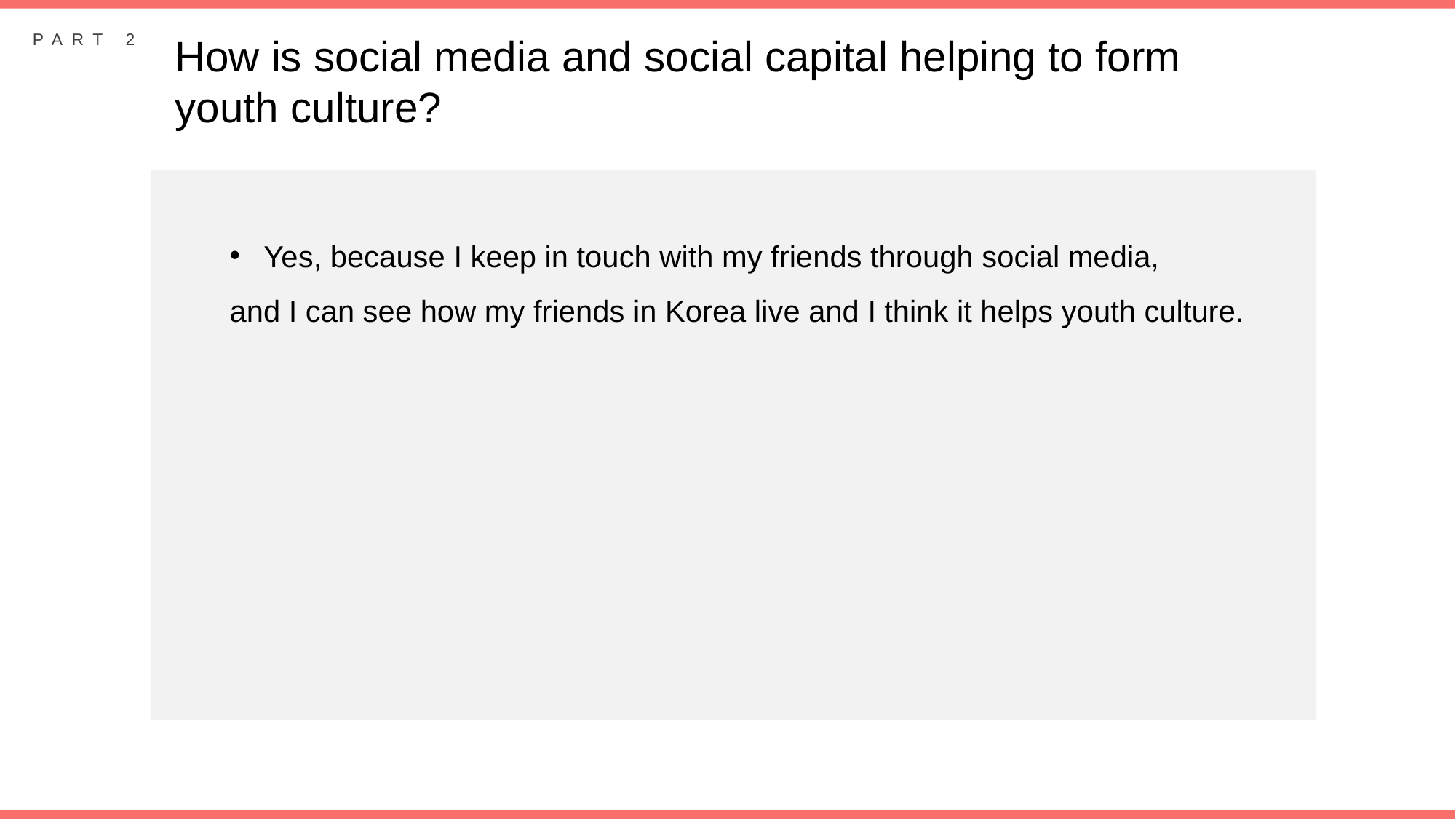

PART 2
How is social media and social capital helping to form
youth culture?

Yes, because I keep in touch with my friends through social media,
and I can see how my friends in Korea live and I think it helps youth culture.